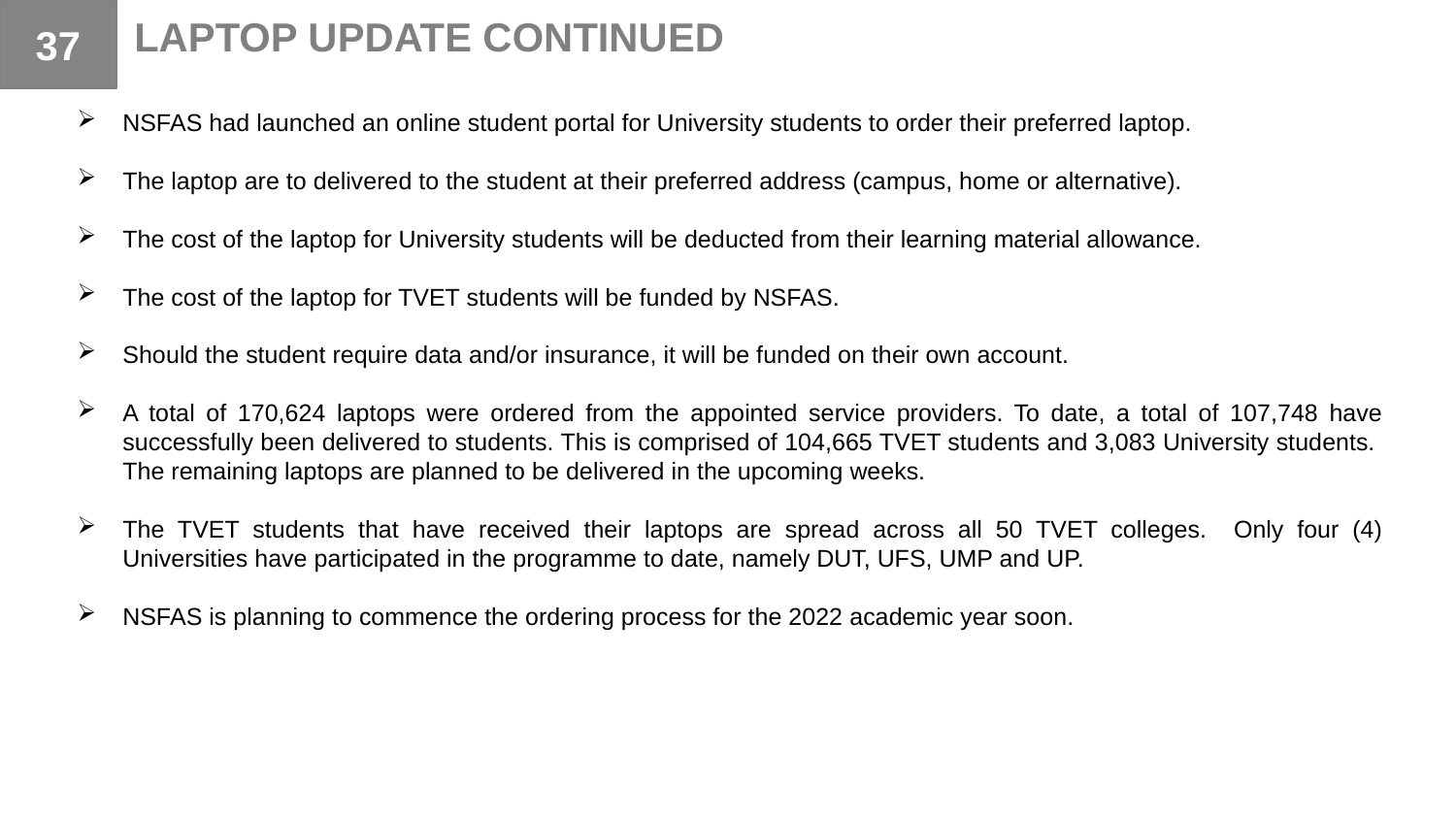

37
LAPTOP UPDATE CONTINUED
NSFAS had launched an online student portal for University students to order their preferred laptop.

The laptop are to delivered to the student at their preferred address (campus, home or alternative).

The cost of the laptop for University students will be deducted from their learning material allowance.

The cost of the laptop for TVET students will be funded by NSFAS.

Should the student require data and/or insurance, it will be funded on their own account.

A total of 170,624 laptops were ordered from the appointed service providers. To date, a total of 107,748 have successfully been delivered to students. This is comprised of 104,665 TVET students and 3,083 University students.  The remaining laptops are planned to be delivered in the upcoming weeks.

The TVET students that have received their laptops are spread across all 50 TVET colleges.  Only four (4) Universities have participated in the programme to date, namely DUT, UFS, UMP and UP.

NSFAS is planning to commence the ordering process for the 2022 academic year soon.